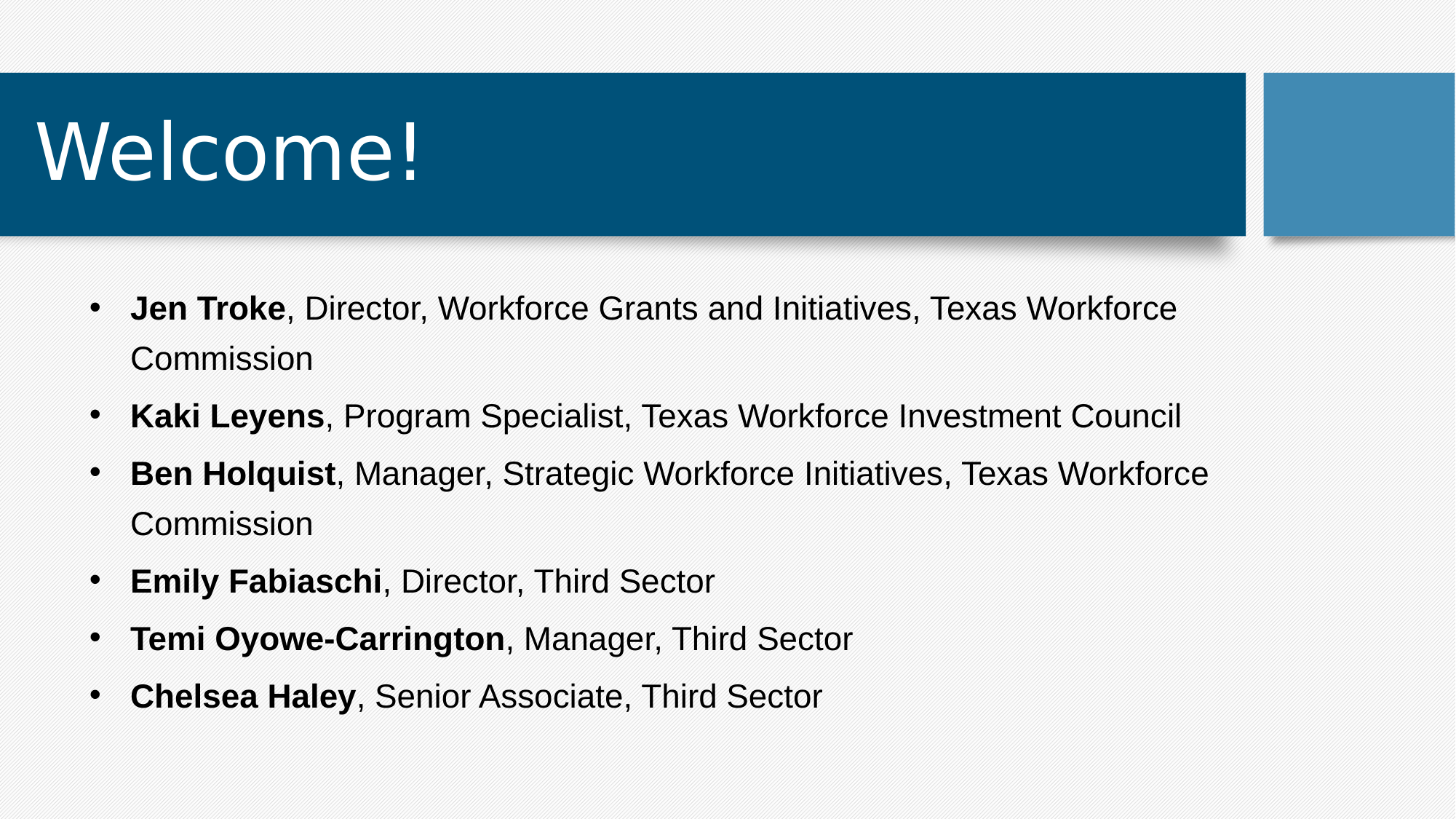

# Welcome!
Jen Troke, Director, Workforce Grants and Initiatives, Texas Workforce Commission
Kaki Leyens, Program Specialist, Texas Workforce Investment Council
Ben Holquist, Manager, Strategic Workforce Initiatives, Texas Workforce Commission
Emily Fabiaschi, Director, Third Sector
Temi Oyowe-Carrington, Manager, Third Sector
Chelsea Haley, Senior Associate, Third Sector